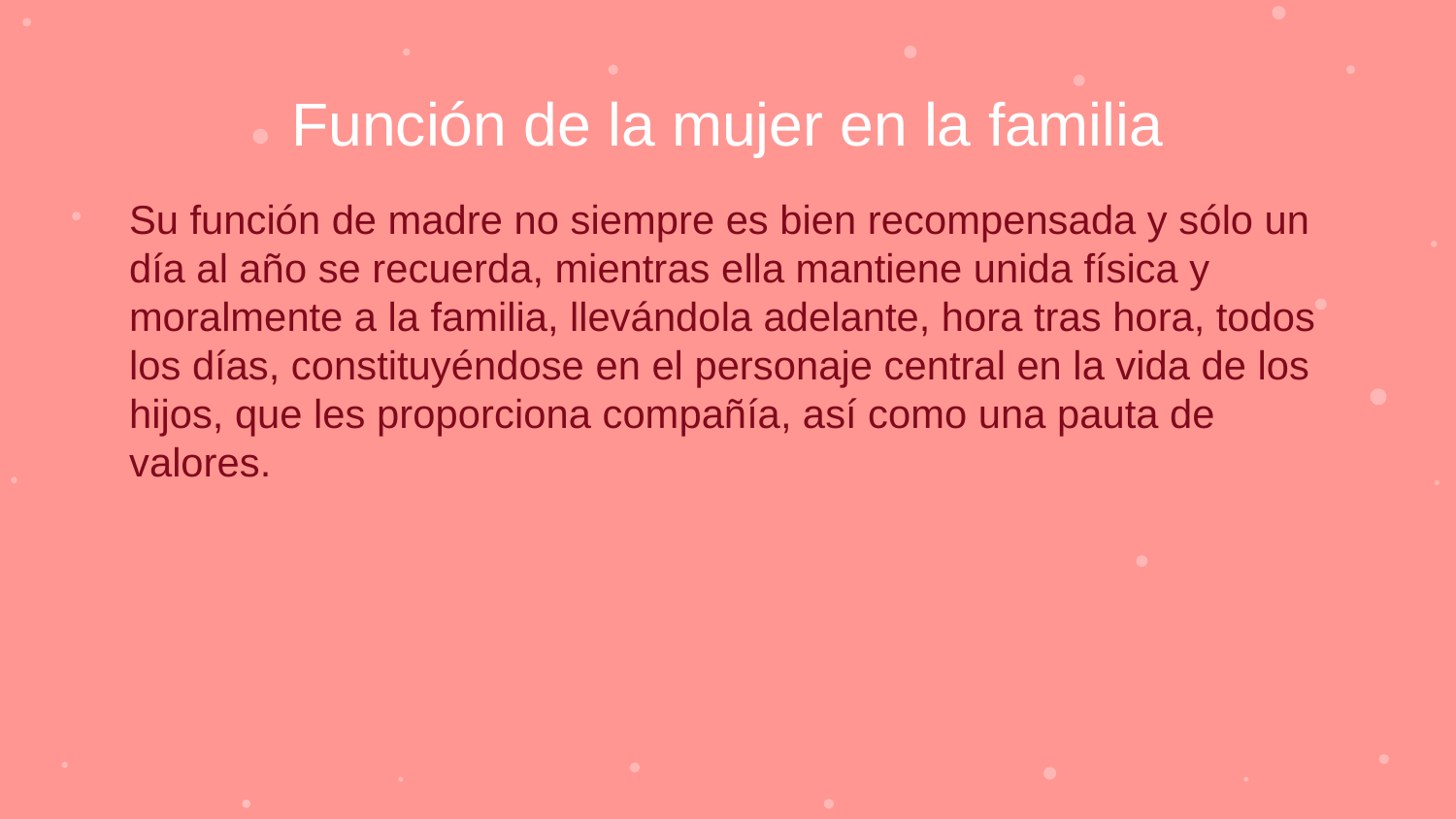

# Función de la mujer en la familia
Su función de madre no siempre es bien recompensada y sólo un día al año se recuerda, mientras ella mantiene unida física y moralmente a la familia, llevándola adelante, hora tras hora, todos los días, constituyéndose en el personaje central en la vida de los hijos, que les proporciona compañía, así como una pauta de valores.